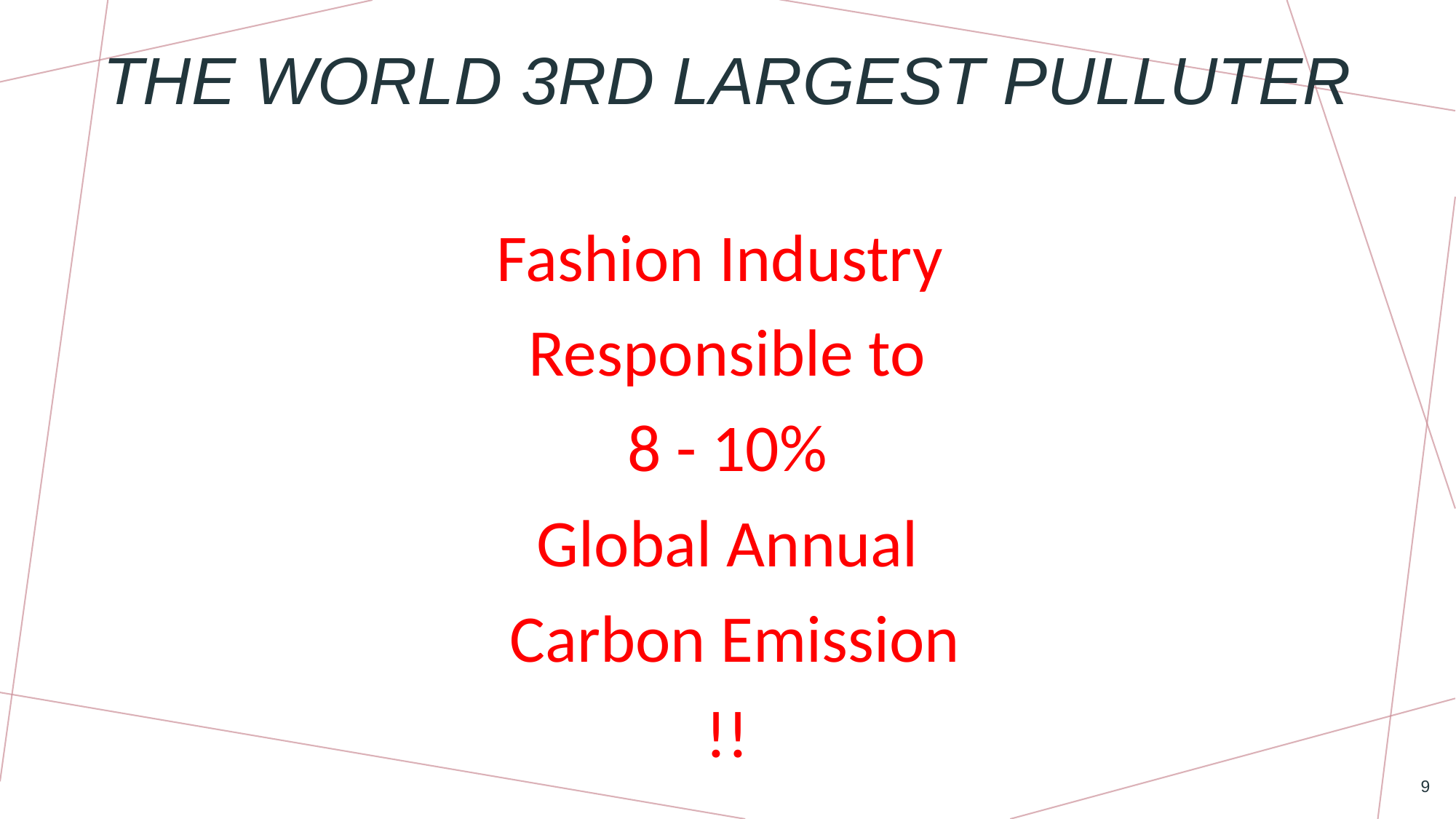

# The World 3rd largest pulluter
Fashion Industry
Responsible to
8 - 10%
Global Annual
 Carbon Emission
!!
9